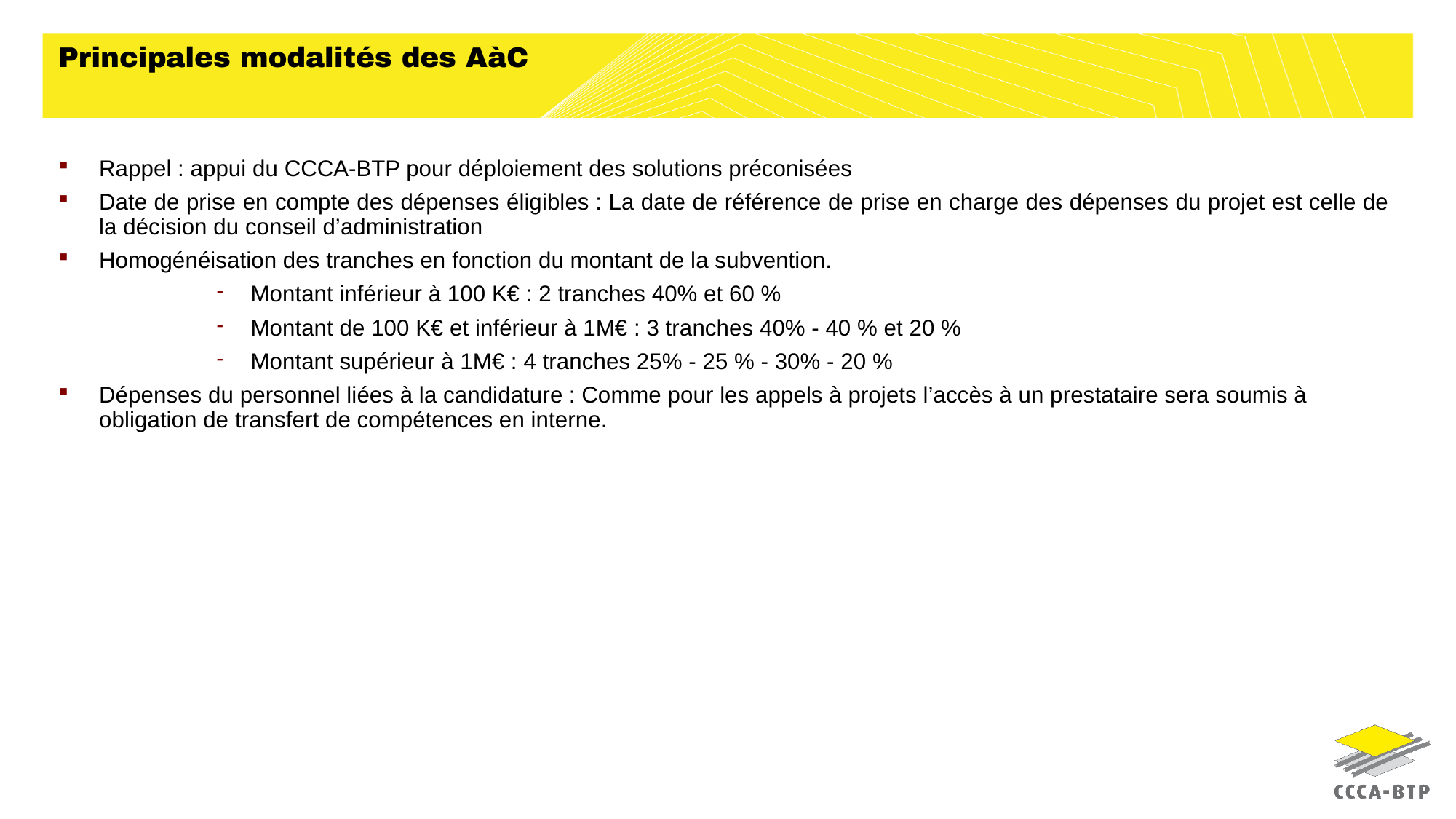

# Principales modalités des AàC

Rappel : appui du CCCA-BTP pour déploiement des solutions préconisées
Date de prise en compte des dépenses éligibles : La date de référence de prise en charge des dépenses du projet est celle de la décision du conseil d’administration
Homogénéisation des tranches en fonction du montant de la subvention.
Montant inférieur à 100 K€ : 2 tranches 40% et 60 %
Montant de 100 K€ et inférieur à 1M€ : 3 tranches 40% - 40 % et 20 %
Montant supérieur à 1M€ : 4 tranches 25% - 25 % - 30% - 20 %
Dépenses du personnel liées à la candidature : Comme pour les appels à projets l’accès à un prestataire sera soumis à obligation de transfert de compétences en interne.